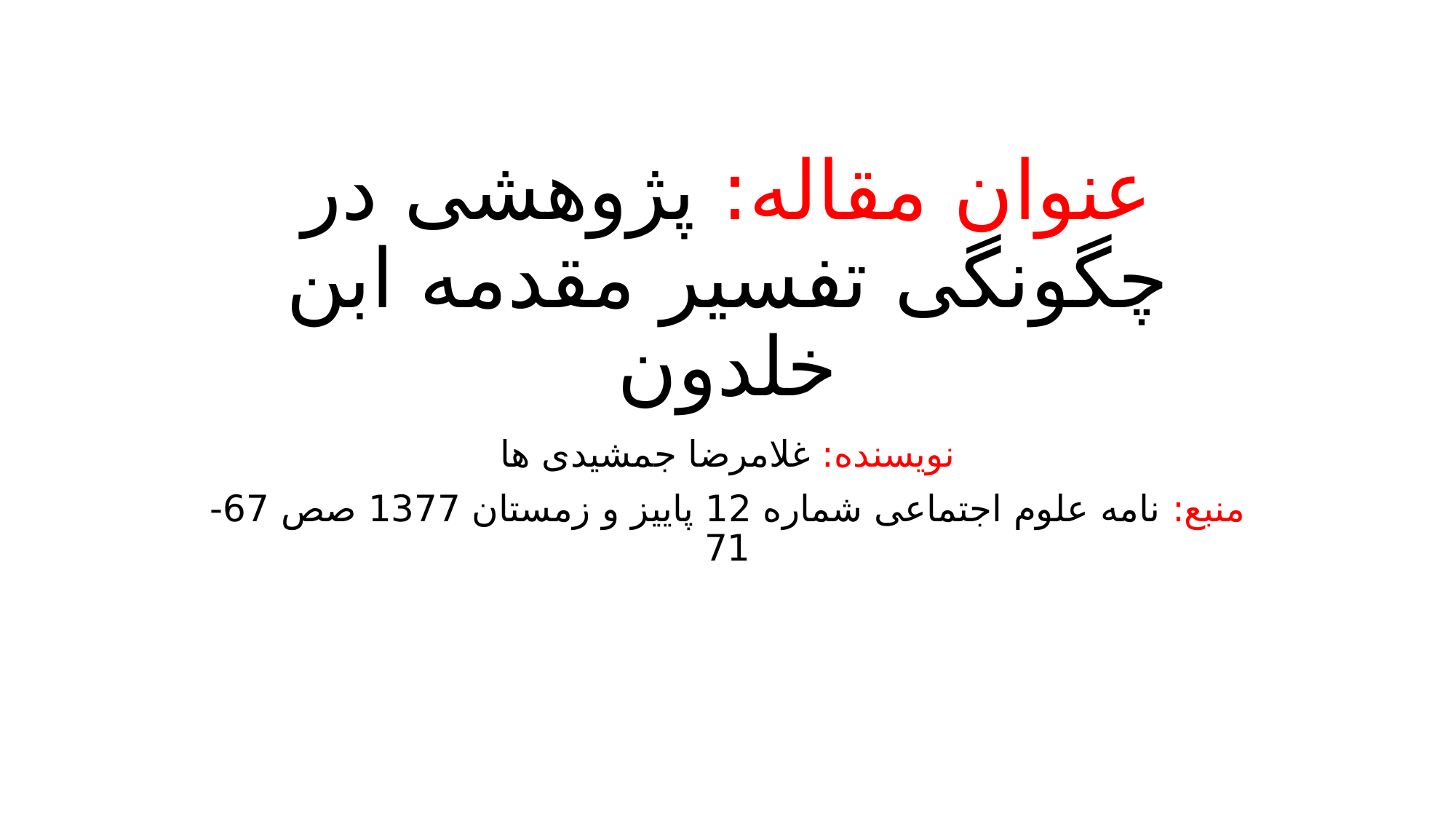

# عنوان مقاله: پژوهشی در چگونگی تفسیر مقدمه ابن خلدون
نویسنده: غلامرضا جمشیدی ها
منبع: نامه علوم اجتماعی شماره 12 پاییز و زمستان 1377 صص 67-71